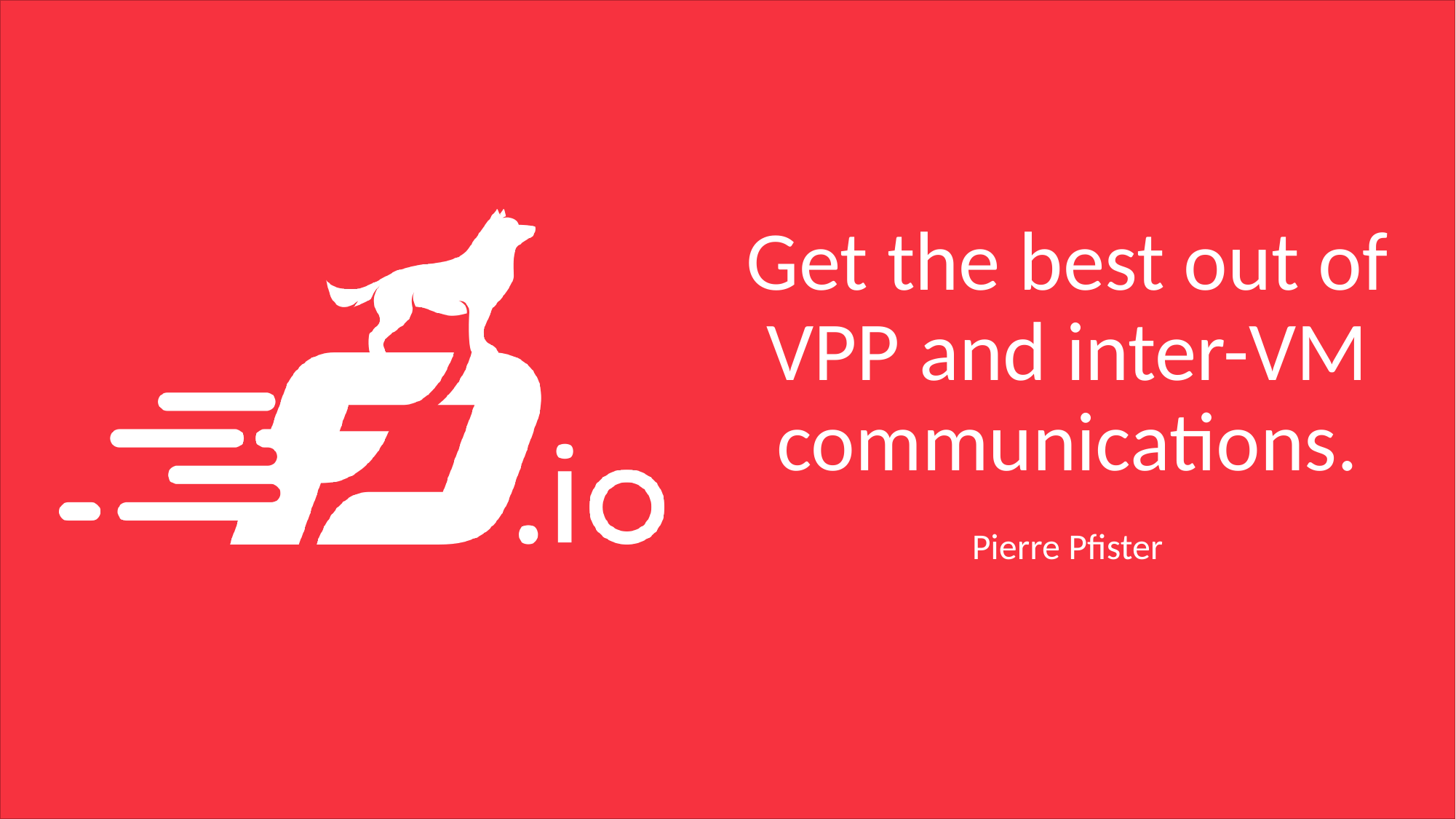

# Get the best out of VPP and inter-VM communications.
Pierre Pfister